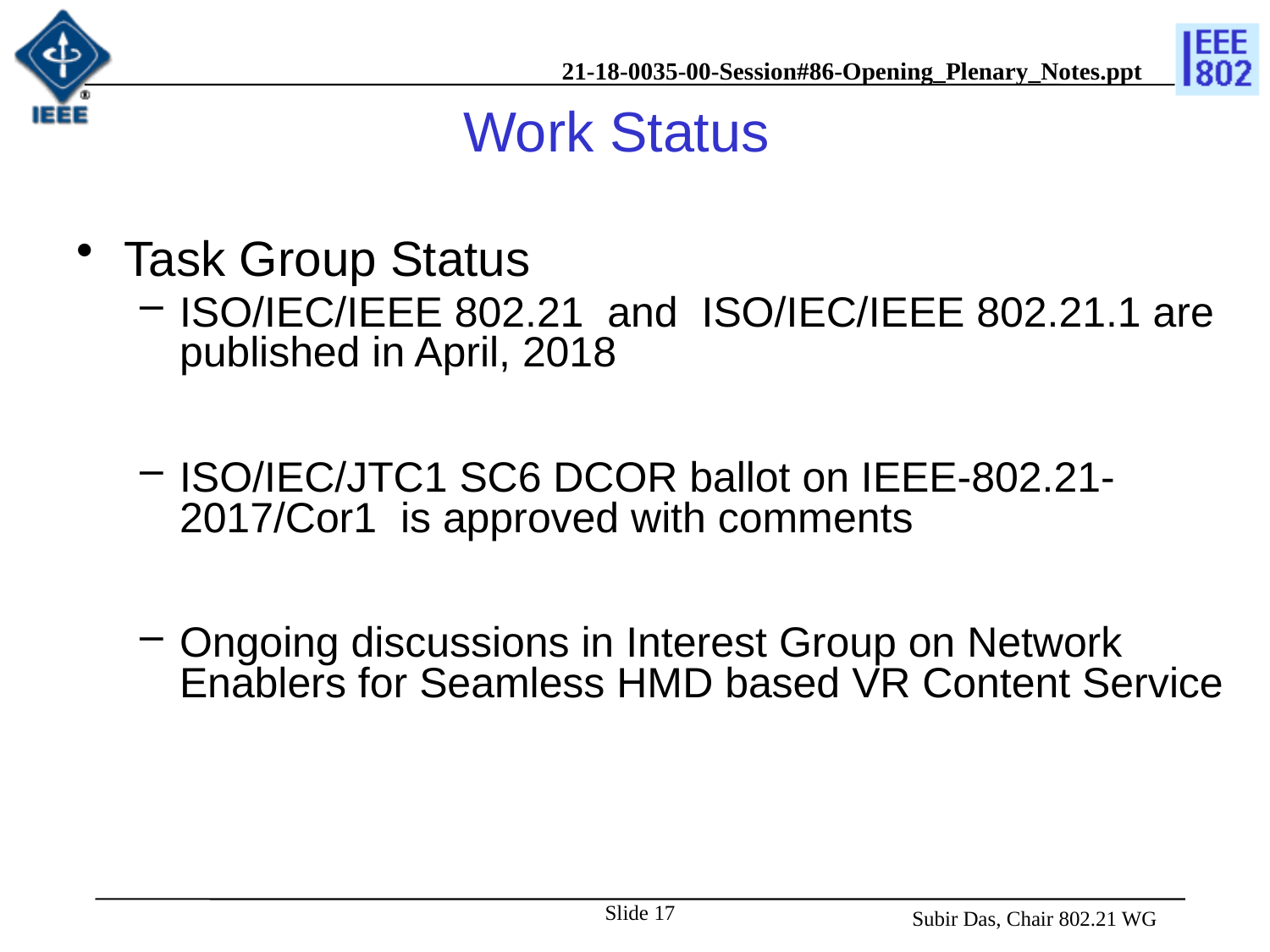

# Work Status

Task Group Status
ISO/IEC/IEEE 802.21  and  ISO/IEC/IEEE 802.21.1 are published in April, 2018

ISO/IEC/JTC1 SC6 DCOR ballot on IEEE-802.21-2017/Cor1  is approved with comments

Ongoing discussions in Interest Group on Network Enablers for Seamless HMD based VR Content Service

Slide 17
  Subir Das, Chair 802.21 WG